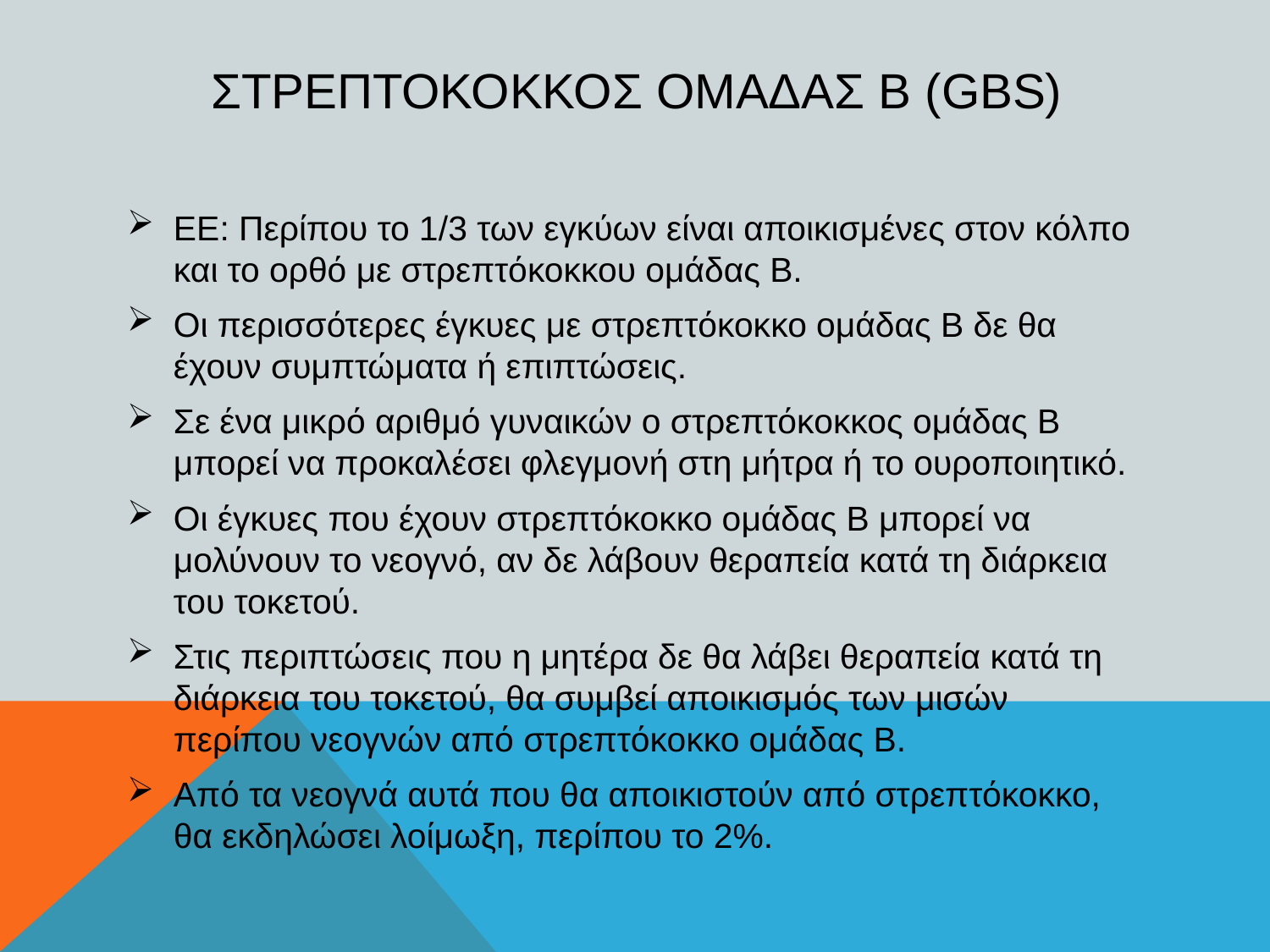

# Στρεπτοκοκκοσ ομαδασ Β (GBS)

EE: Περίπου το 1/3 των εγκύων είναι αποικισμένες στον κόλπο και το ορθό με στρεπτόκοκκου ομάδας Β.
Οι περισσότερες έγκυες με στρεπτόκοκκο ομάδας Β δε θα έχουν συμπτώματα ή επιπτώσεις.
Σε ένα μικρό αριθμό γυναικών ο στρεπτόκοκκος ομάδας Β μπορεί να προκαλέσει φλεγμονή στη μήτρα ή το ουροποιητικό.
Οι έγκυες που έχουν στρεπτόκοκκο ομάδας Β μπορεί να μολύνουν το νεογνό, αν δε λάβουν θεραπεία κατά τη διάρκεια του τοκετού.
Στις περιπτώσεις που η μητέρα δε θα λάβει θεραπεία κατά τη διάρκεια του τοκετού, θα συμβεί αποικισμός των μισών περίπου νεογνών από στρεπτόκοκκο ομάδας Β.
Από τα νεογνά αυτά που θα αποικιστούν από στρεπτόκοκκο, θα εκδηλώσει λοίμωξη, περίπου το 2%.